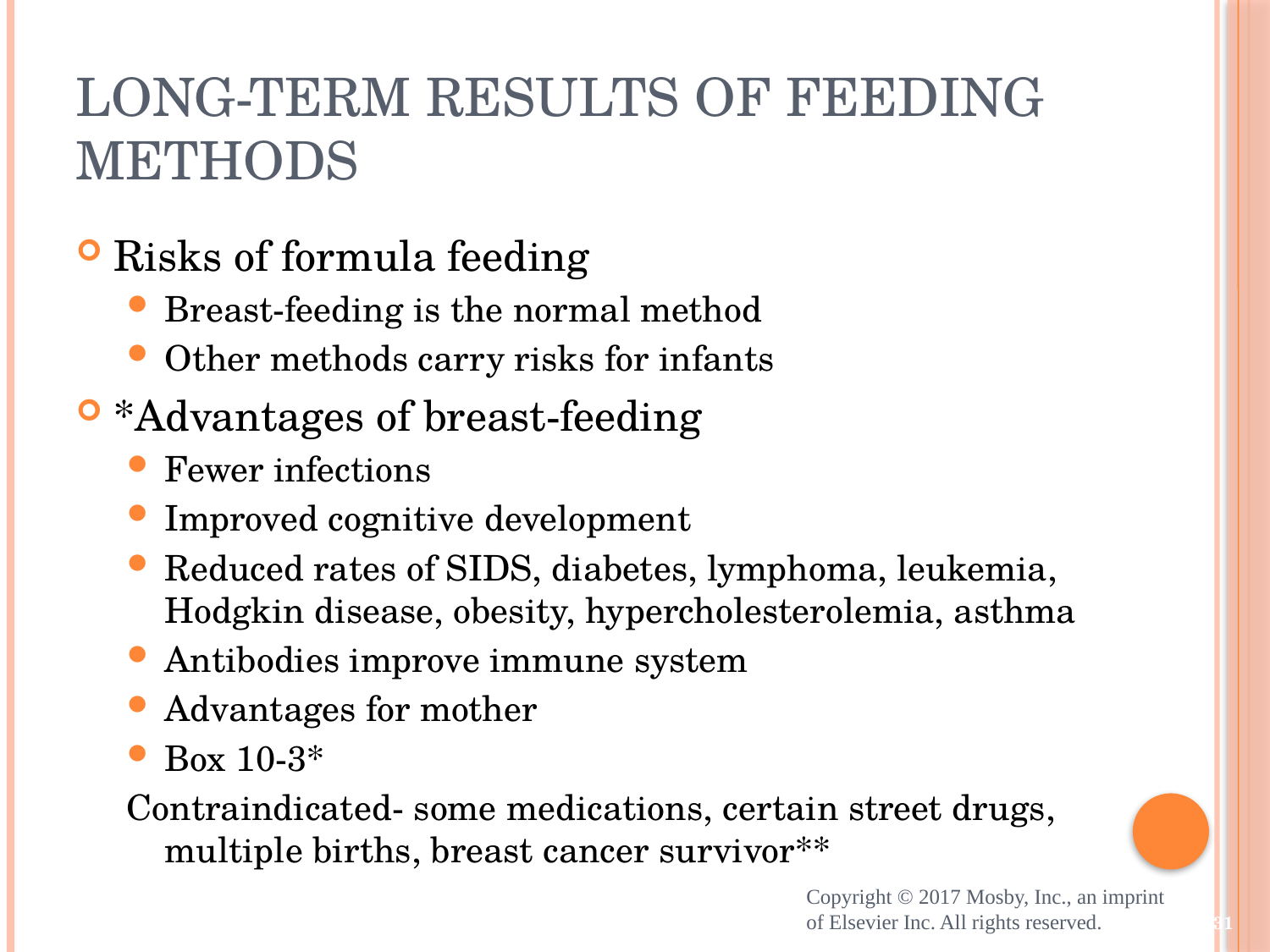

# Long-Term Results of Feeding Methods
Risks of formula feeding
Breast-feeding is the normal method
Other methods carry risks for infants
*Advantages of breast-feeding
Fewer infections
Improved cognitive development
Reduced rates of SIDS, diabetes, lymphoma, leukemia, Hodgkin disease, obesity, hypercholesterolemia, asthma
Antibodies improve immune system
Advantages for mother
Box 10-3*
Contraindicated- some medications, certain street drugs, multiple births, breast cancer survivor**

Copyright © 2017 Mosby, Inc., an imprint of Elsevier Inc. All rights reserved.
31